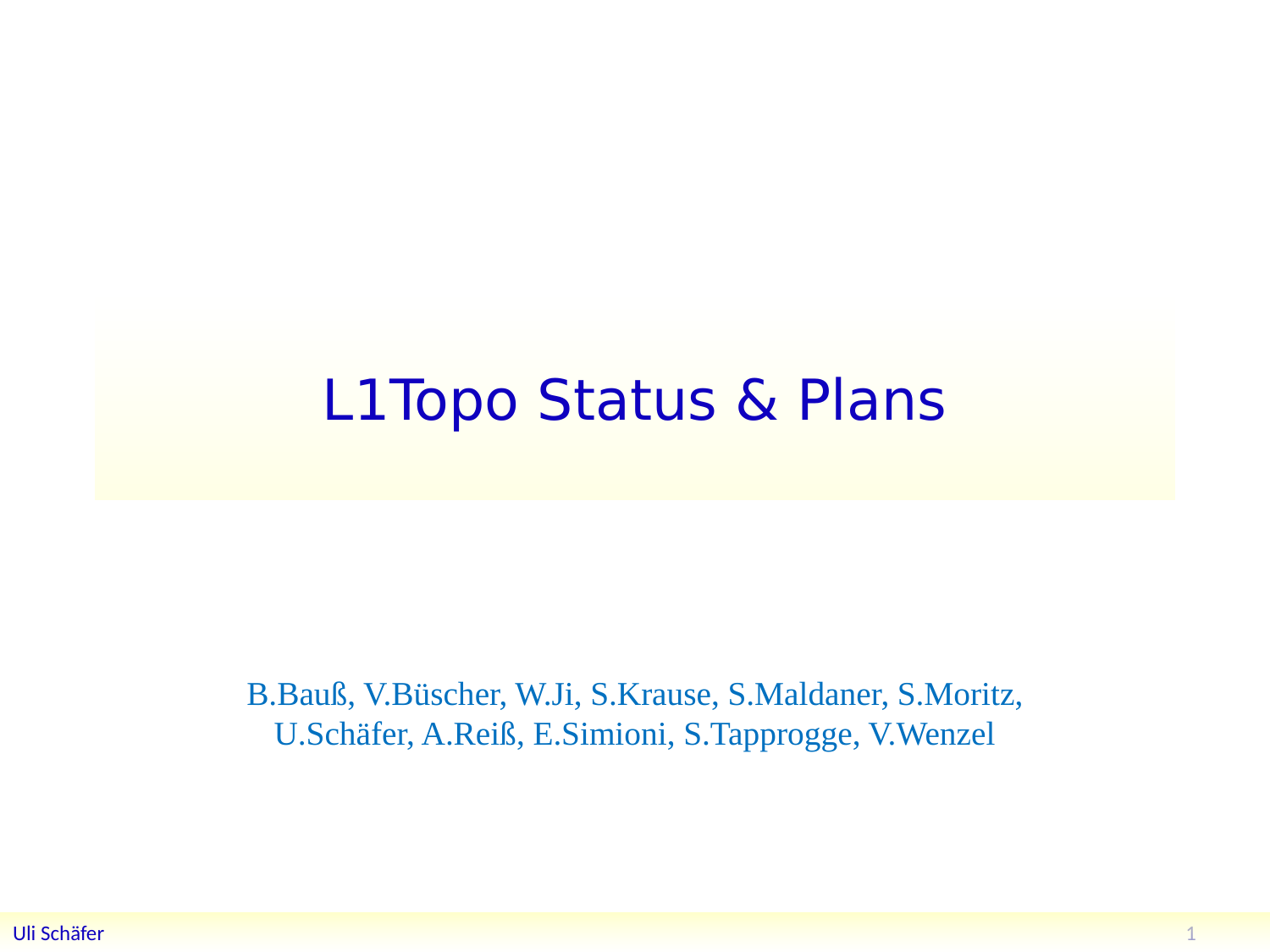

# L1Topo Status & Plans
B.Bauß, V.Büscher, W.Ji, S.Krause, S.Maldaner, S.Moritz, U.Schäfer, A.Reiß, E.Simioni, S.Tapprogge, V.Wenzel
1
Uli Schäfer